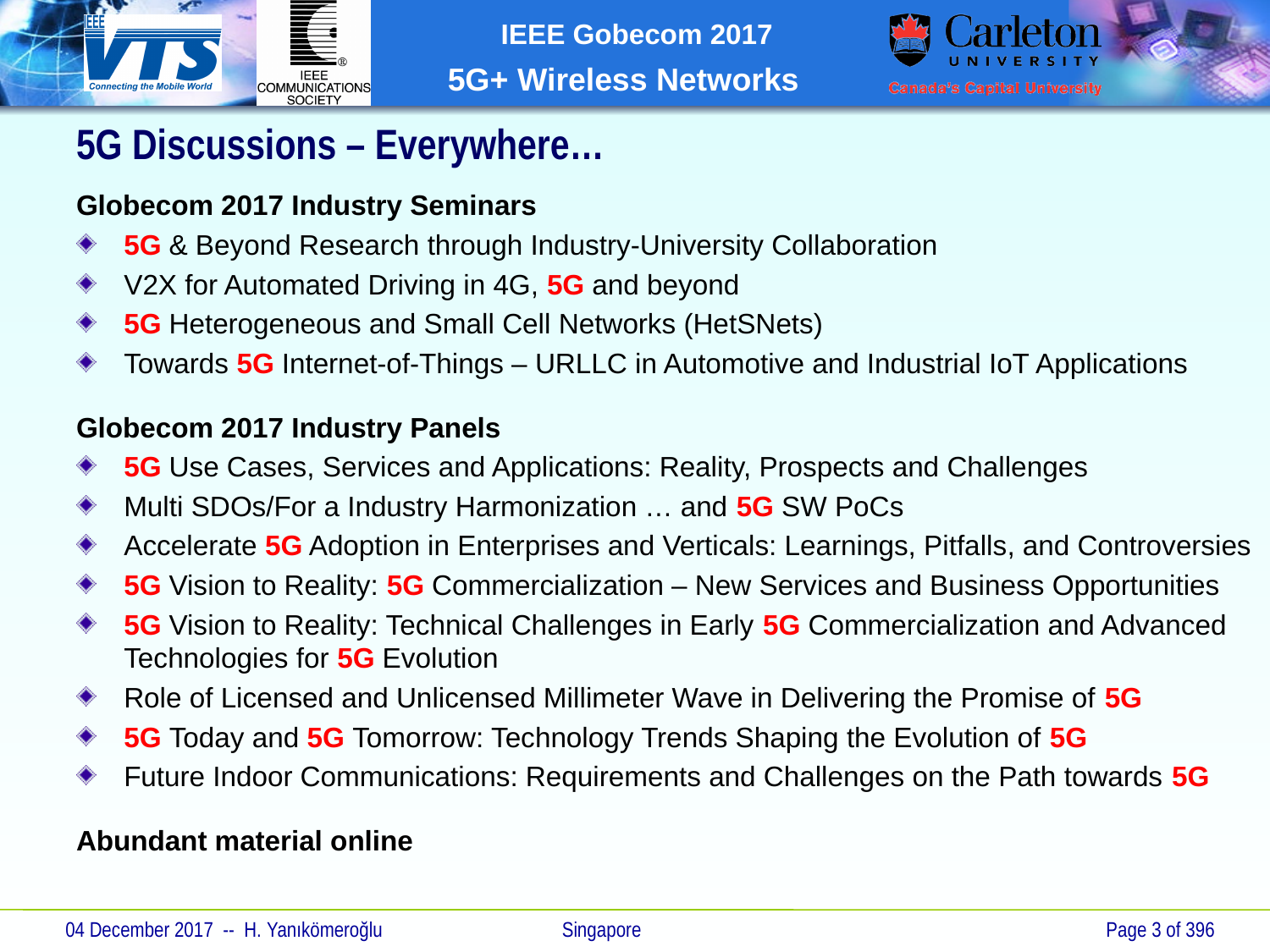

5G Discussions – Everywhere…
Globecom 2017 Industry Seminars
5G & Beyond Research through Industry-University Collaboration
V2X for Automated Driving in 4G, 5G and beyond
5G Heterogeneous and Small Cell Networks (HetSNets)
Towards 5G Internet-of-Things – URLLC in Automotive and Industrial IoT Applications

Globecom 2017 Industry Panels
5G Use Cases, Services and Applications: Reality, Prospects and Challenges
Multi SDOs/For a Industry Harmonization … and 5G SW PoCs
Accelerate 5G Adoption in Enterprises and Verticals: Learnings, Pitfalls, and Controversies
5G Vision to Reality: 5G Commercialization – New Services and Business Opportunities
5G Vision to Reality: Technical Challenges in Early 5G Commercialization and Advanced Technologies for 5G Evolution
Role of Licensed and Unlicensed Millimeter Wave in Delivering the Promise of 5G
5G Today and 5G Tomorrow: Technology Trends Shaping the Evolution of 5G
Future Indoor Communications: Requirements and Challenges on the Path towards 5G

Abundant material online